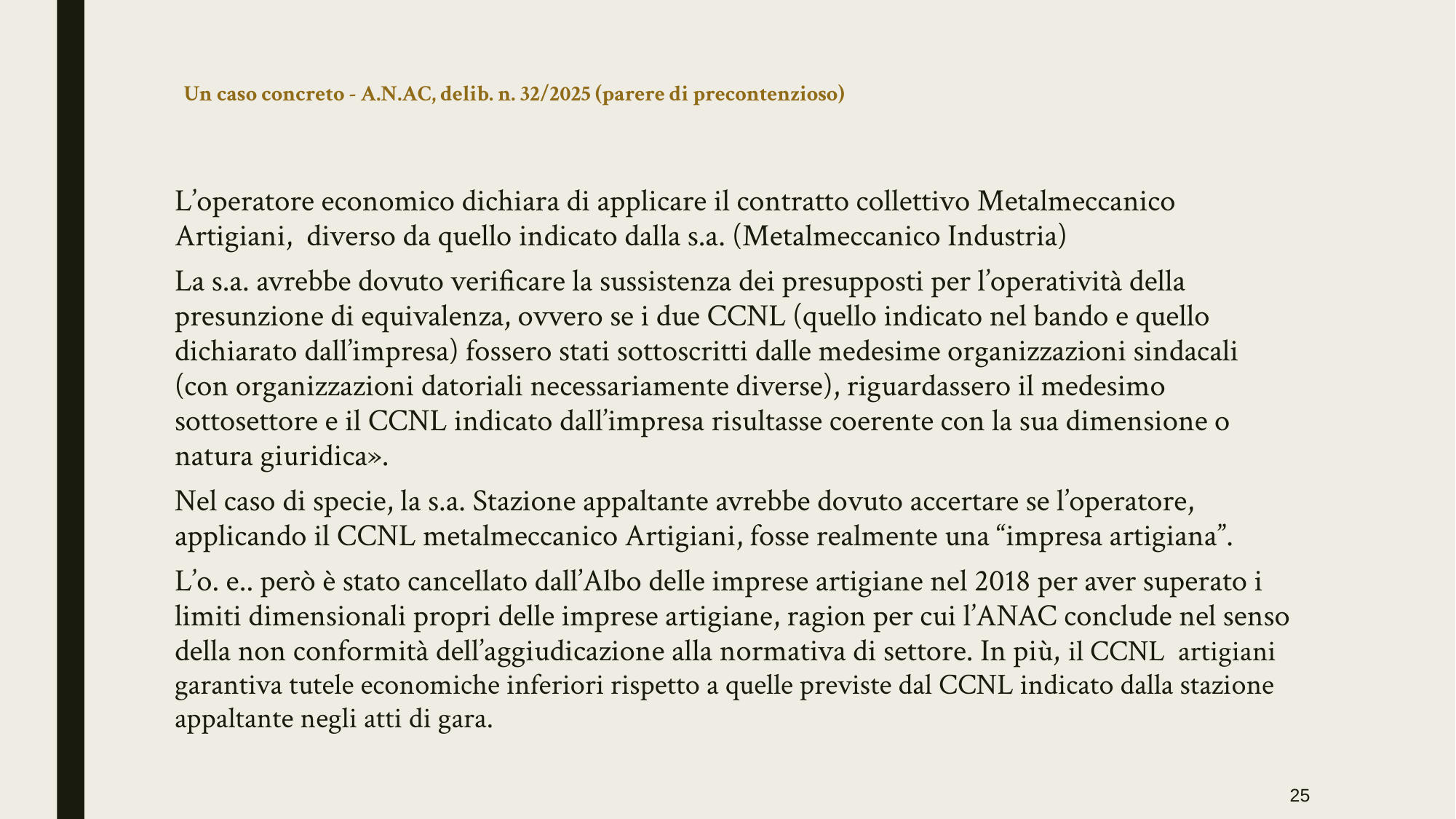

# Un caso concreto - A.N.AC, delib. n. 32/2025 (parere di precontenzioso)

L’operatore economico dichiara di applicare il contratto collettivo Metalmeccanico Artigiani,  diverso da quello indicato dalla s.a. (Metalmeccanico Industria)
La s.a. avrebbe dovuto verificare la sussistenza dei presupposti per l’operatività della presunzione di equivalenza, ovvero se i due CCNL (quello indicato nel bando e quello dichiarato dall’impresa) fossero stati sottoscritti dalle medesime organizzazioni sindacali (con organizzazioni datoriali necessariamente diverse), riguardassero il medesimo sottosettore e il CCNL indicato dall’impresa risultasse coerente con la sua dimensione o natura giuridica».
Nel caso di specie, la s.a. Stazione appaltante avrebbe dovuto accertare se l’operatore,  applicando il CCNL metalmeccanico Artigiani, fosse realmente una “impresa artigiana”.
L’o. e.. però è stato cancellato dall’Albo delle imprese artigiane nel 2018 per aver superato i limiti dimensionali propri delle imprese artigiane, ragion per cui l’ANAC conclude nel senso della non conformità dell’aggiudicazione alla normativa di settore. In più, il CCNL  artigiani garantiva tutele economiche inferiori rispetto a quelle previste dal CCNL indicato dalla stazione appaltante negli atti di gara.

25